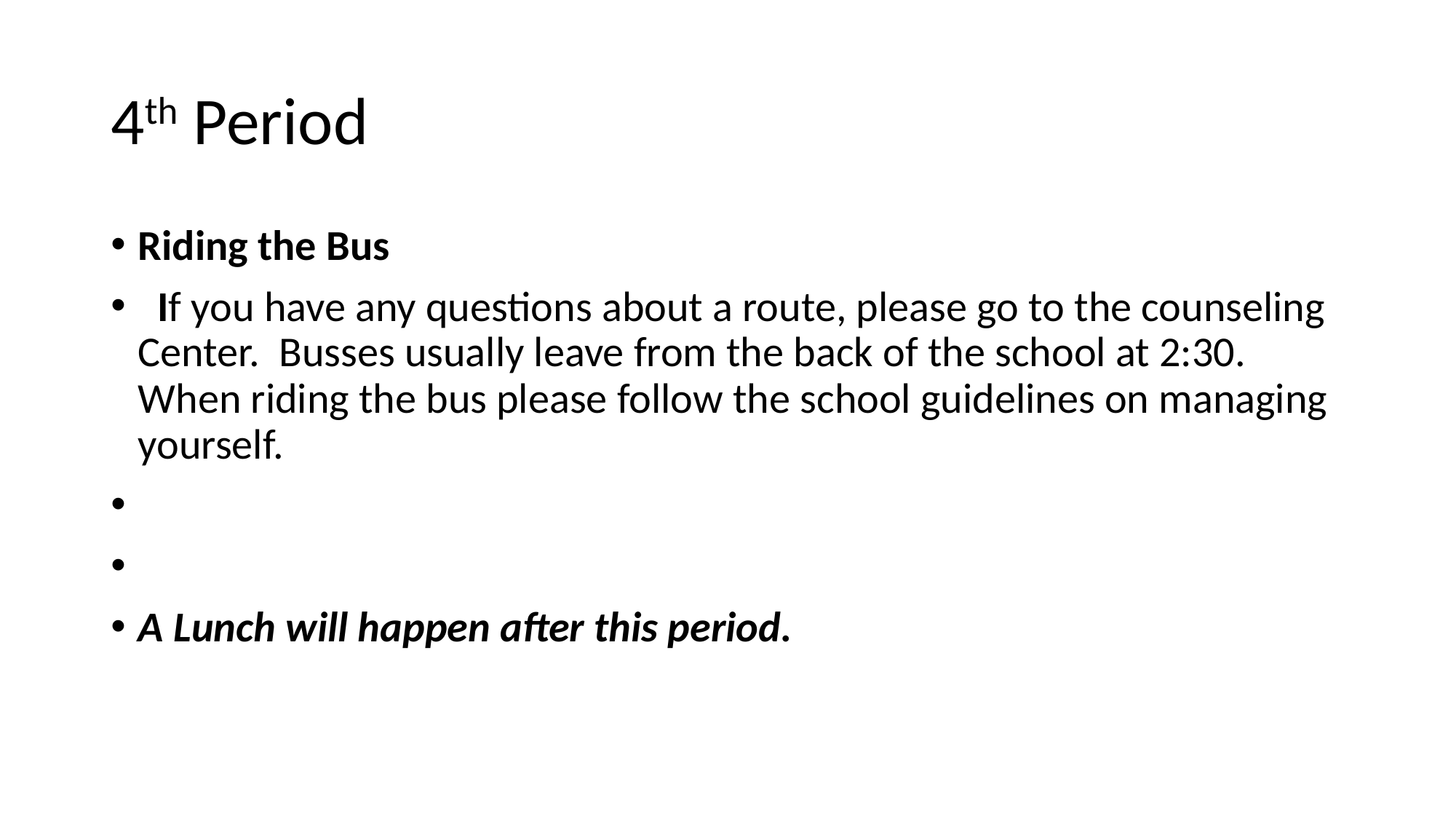

# 4th Period
Riding the Bus
  If you have any questions about a route, please go to the counseling Center.  Busses usually leave from the back of the school at 2:30.  When riding the bus please follow the school guidelines on managing yourself.

A Lunch will happen after this period.